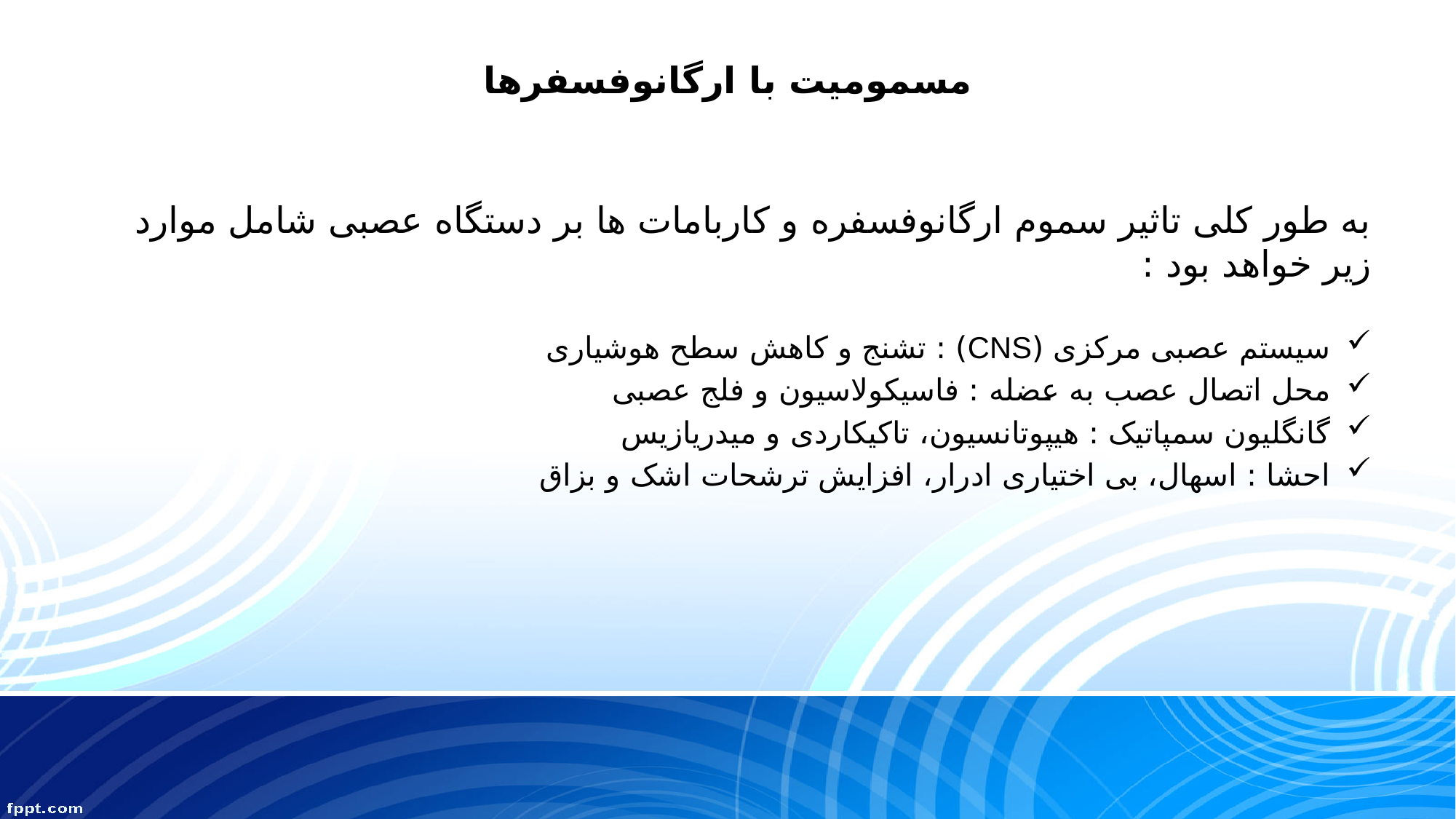

# مسمومیت با ارگانوفسفرها
به طور کلی تاثیر سموم ارگانوفسفره و کاربامات ها بر دستگاه عصبی شامل موارد زیر خواهد بود :

سیستم عصبی مرکزی (CNS) : تشنج و کاهش سطح هوشیاری
محل اتصال عصب به عضله : فاسیکولاسیون و فلج عصبی
گانگلیون سمپاتیک : هیپوتانسیون، تاکیکاردی و میدریازیس
احشا : اسهال، بی اختیاری ادرار، افزایش ترشحات اشک و بزاق